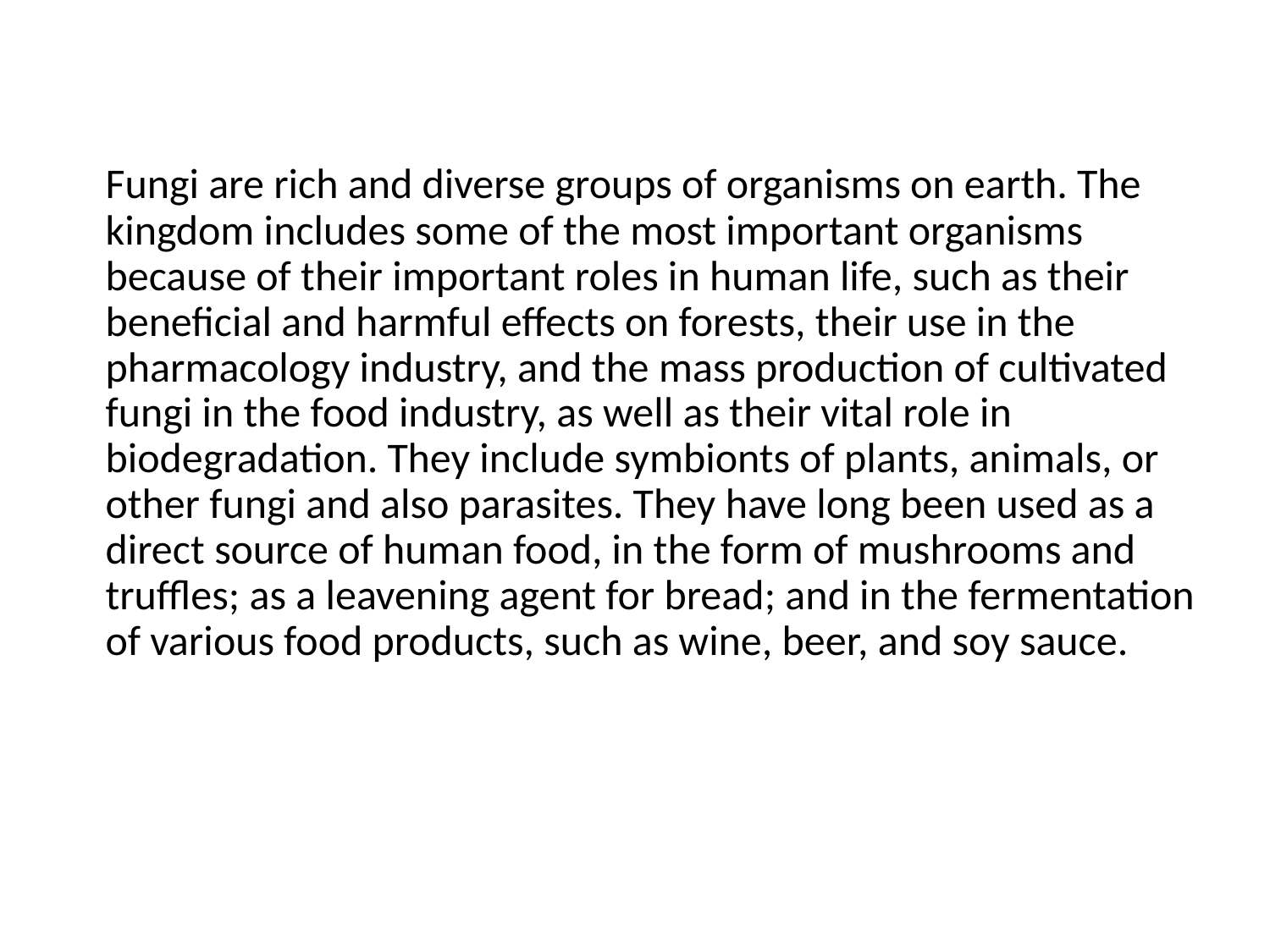

# Fungi are rich and diverse groups of organisms on earth. The kingdom includes some of the most important organisms because of their important roles in human life, such as their beneficial and harmful effects on forests, their use in the pharmacology industry, and the mass production of cultivated fungi in the food industry, as well as their vital role in biodegradation. They include symbionts of plants, animals, or other fungi and also parasites. They have long been used as a direct source of human food, in the form of mushrooms and truffles; as a leavening agent for bread; and in the fermentation of various food products, such as wine, beer, and soy sauce.